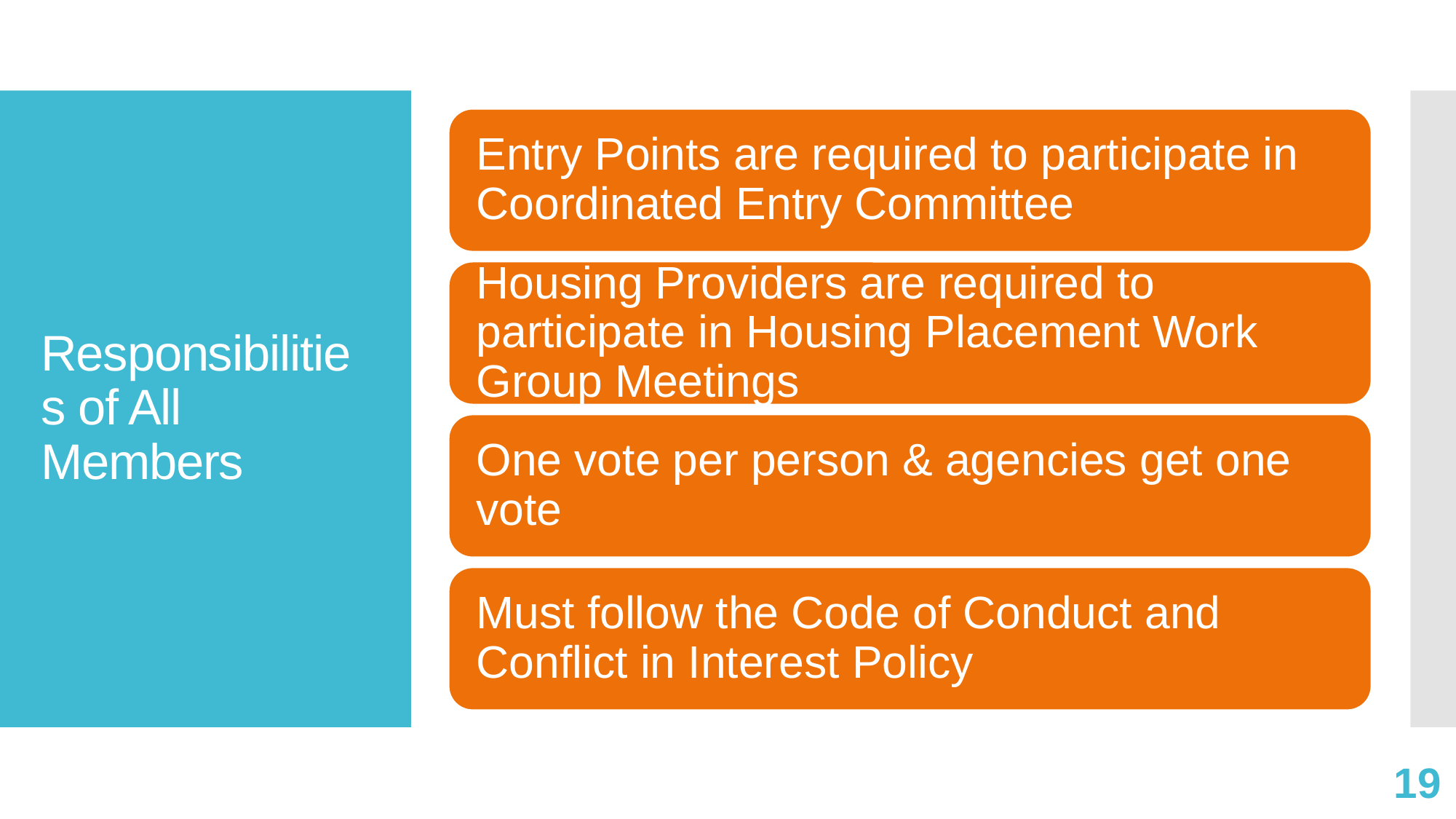

Entry Points are required to participate in Coordinated Entry Committee
Housing Providers are required to participate in Housing Placement Work Group Meetings
One vote per person & agencies get one vote
Must follow the Code of Conduct and Conflict in Interest Policy
# Responsibilities of All Members
19